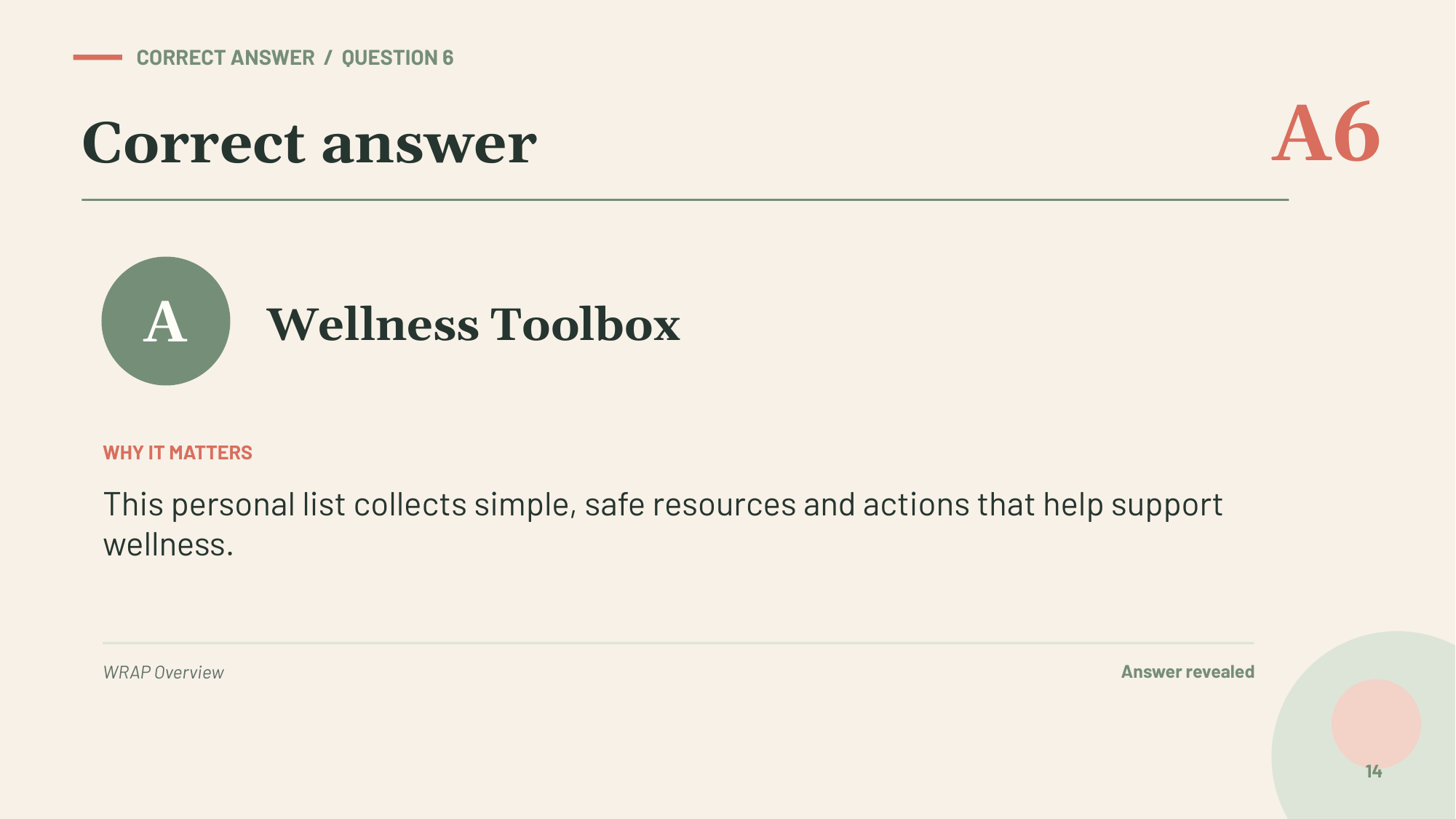

CORRECT ANSWER  /  QUESTION 6

A6
Correct answer

Wellness Toolbox

A
WHY IT MATTERS
This personal list collects simple, safe resources and actions that help support wellness.

Answer revealed
WRAP Overview

14